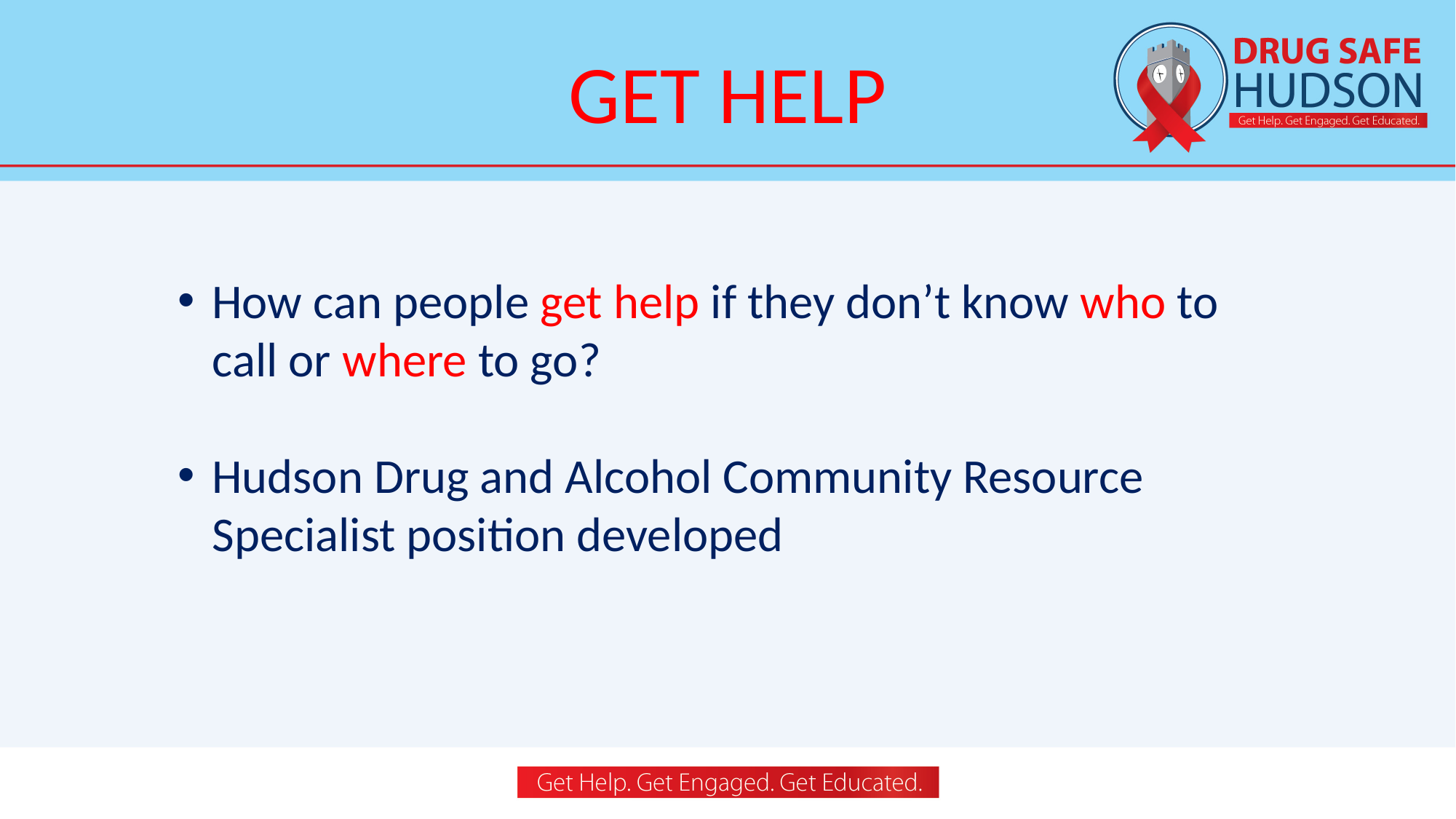

GET HELP
How can people get help if they don’t know who to call or where to go?

Hudson Drug and Alcohol Community Resource Specialist position developed